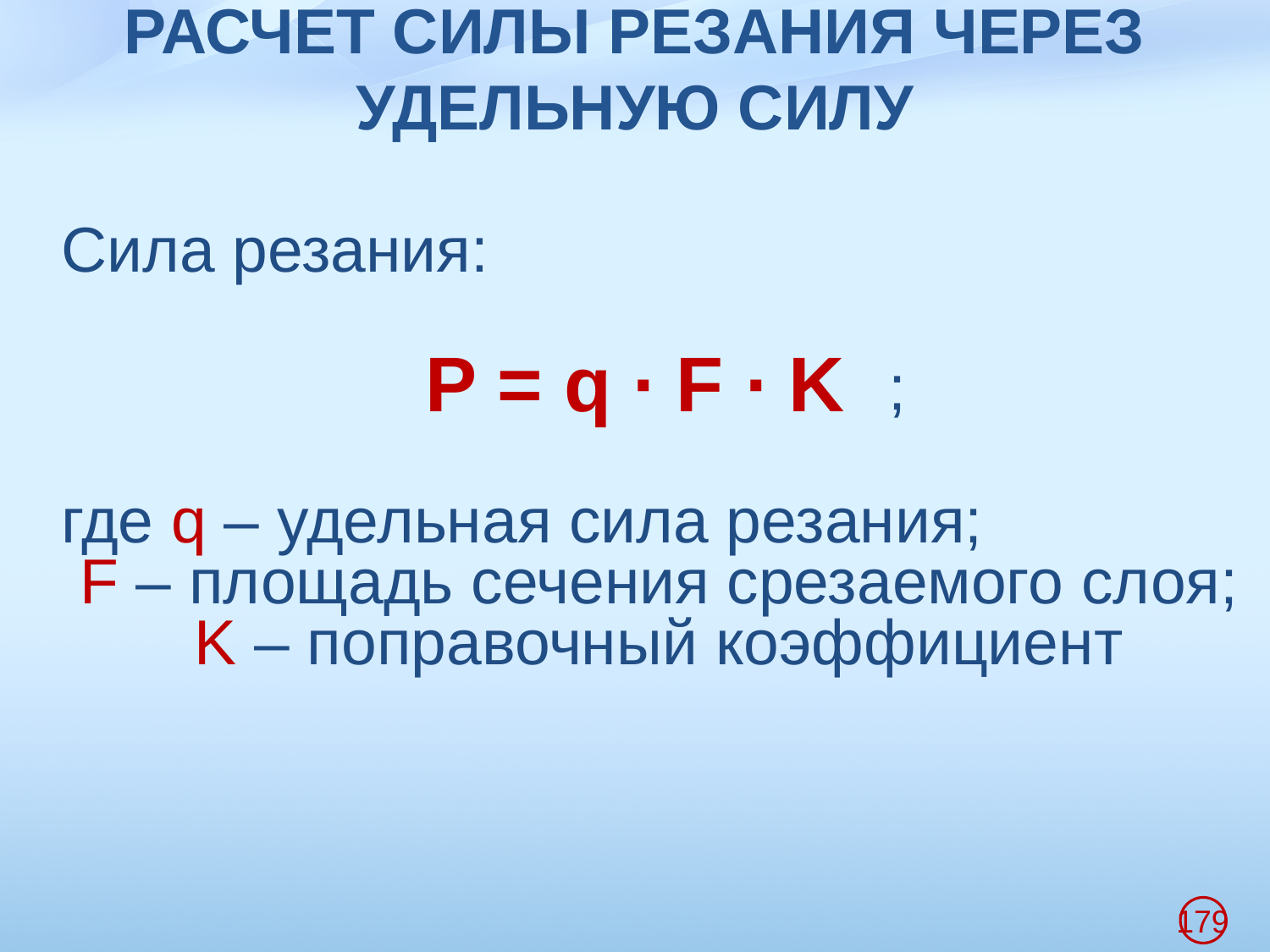

# РАСЧЕТ СИЛЫ РЕЗАНИЯ ЧЕРЕЗ УДЕЛЬНУЮ СИЛУ
Сила резания:

P = q ∙ F ∙ K

где q – удельная сила резания;
F – площадь сечения срезаемого слоя;
K – поправочный коэффициент
;
179